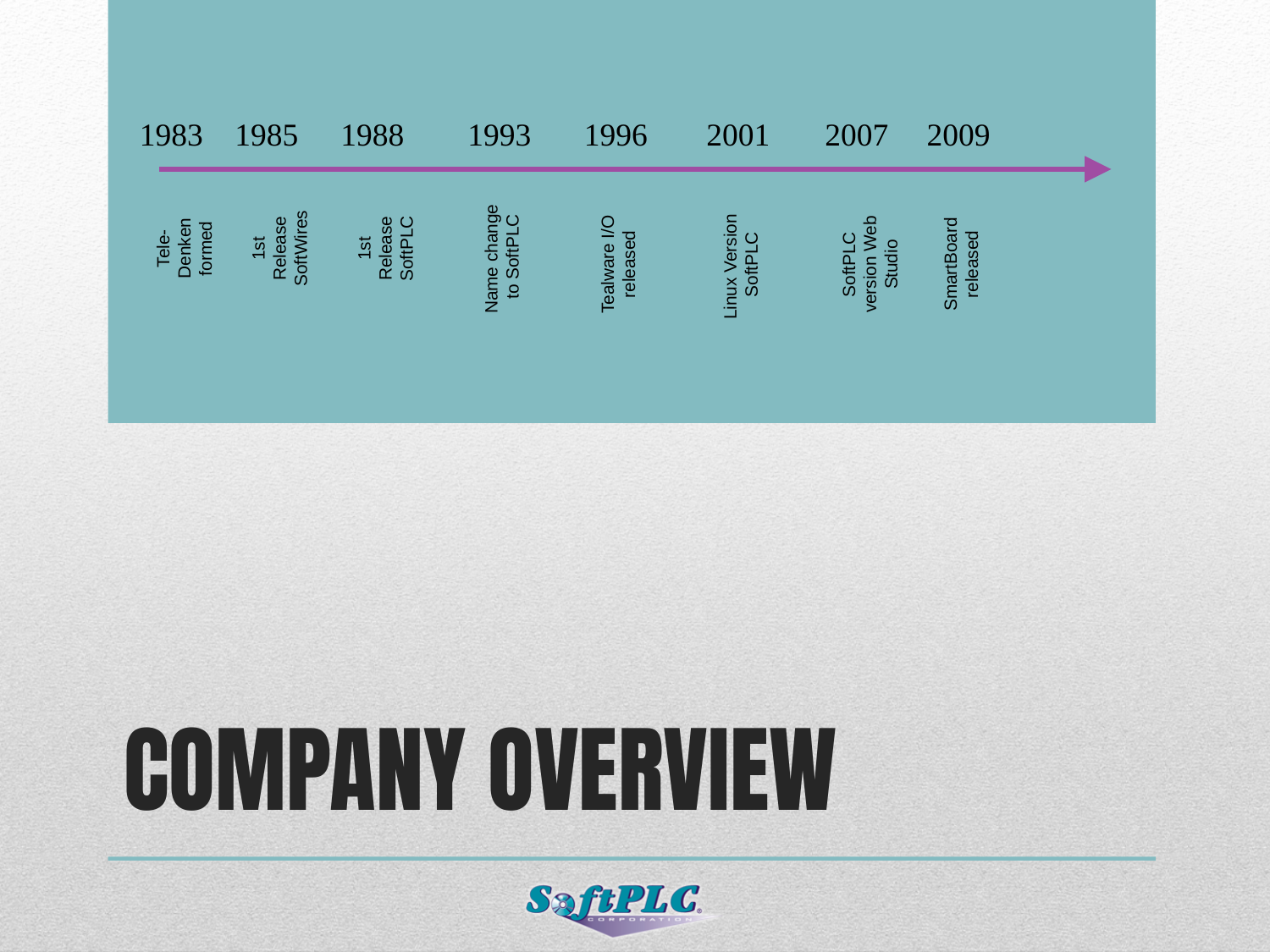

1983
1985
1988
1993
1996
2001
2007
2009
Tele-Denken formed
1st Release SoftWires
1st Release SoftPLC
Name change  to SoftPLC
Tealware I/O released
Linux Version  SoftPLC
SoftPLC version Web Studio
SmartBoard released
# Company overview